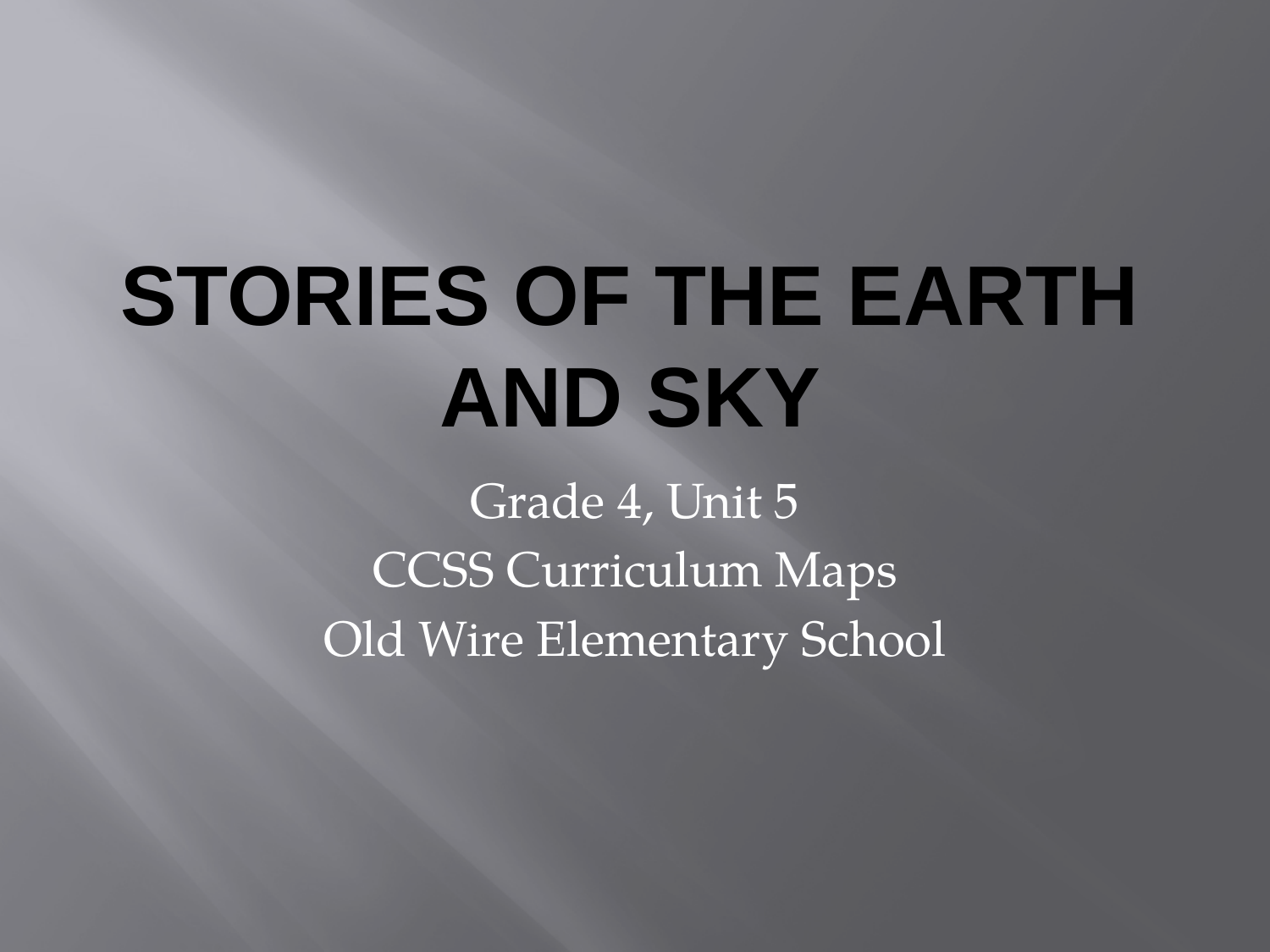

# Stories of the Earth and Sky
Grade 4, Unit 5
CCSS Curriculum Maps
Old Wire Elementary School